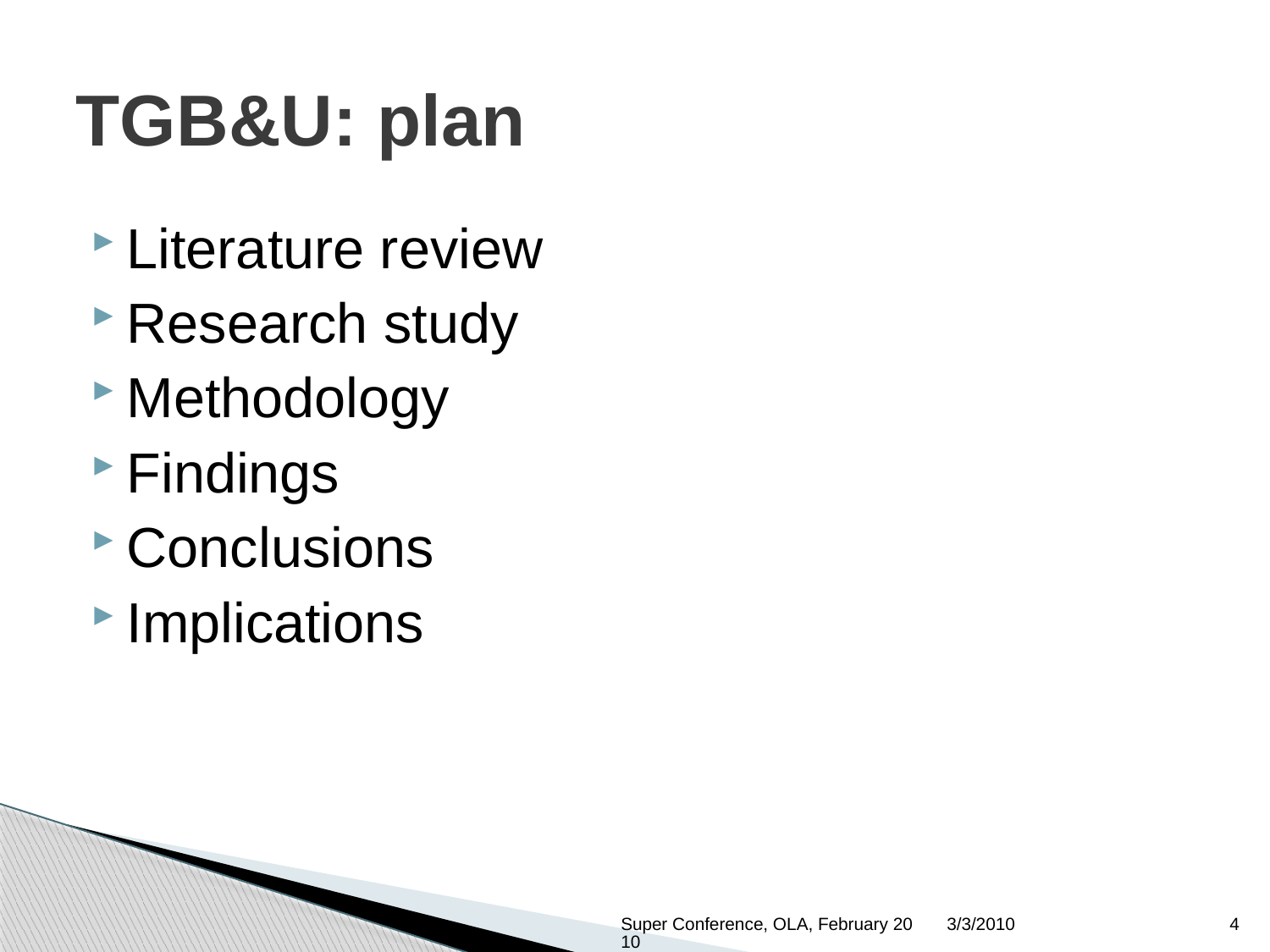

# TGB&U: plan
Literature review
Research study
Methodology
Findings
Conclusions
Implications

Super Conference, OLA, February 2010
3/3/2010
4